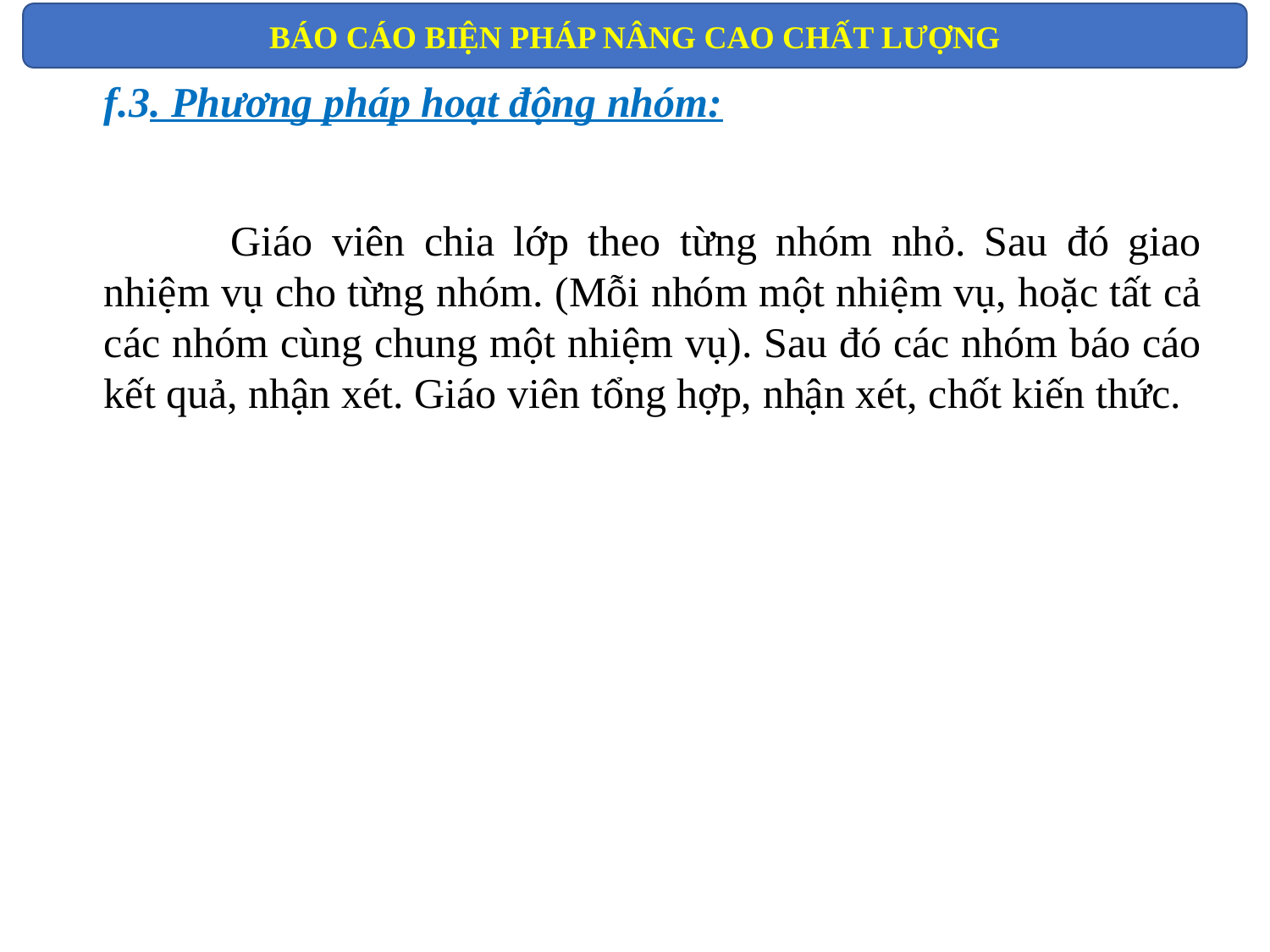

BÁO CÁO BIỆN PHÁP NÂNG CAO CHẤT LƯỢNG
f.3. Phương pháp hoạt động nhóm:
	Giáo viên chia lớp theo từng nhóm nhỏ. Sau đó giao nhiệm vụ cho từng nhóm. (Mỗi nhóm một nhiệm vụ, hoặc tất cả các nhóm cùng chung một nhiệm vụ). Sau đó các nhóm báo cáo kết quả, nhận xét. Giáo viên tổng hợp, nhận xét, chốt kiến thức.